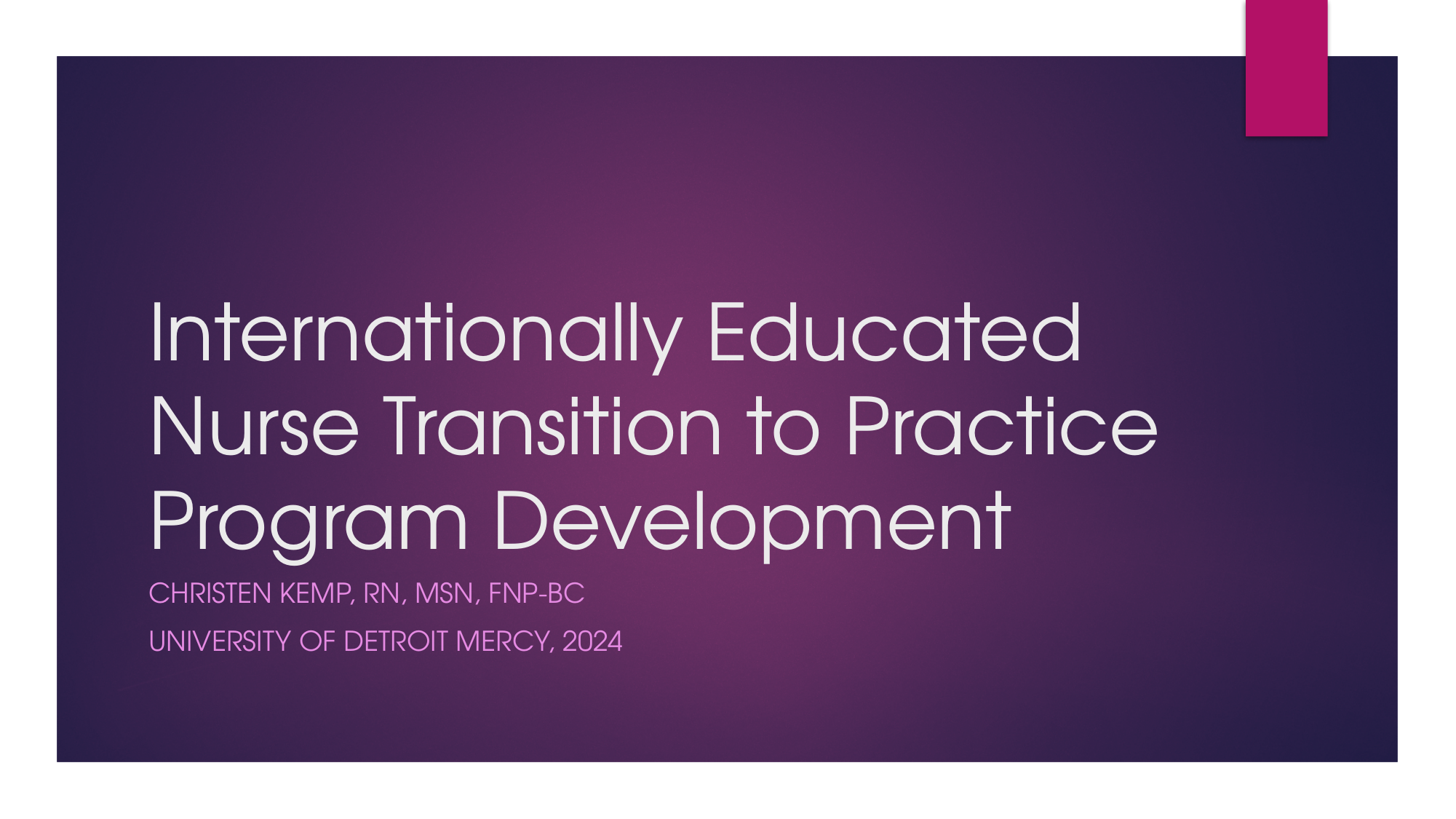

# Internationally Educated Nurse Transition to Practice Program Development
Christen Kemp, RN, MSN, FNP-BC
University of Detroit Mercy, 2024